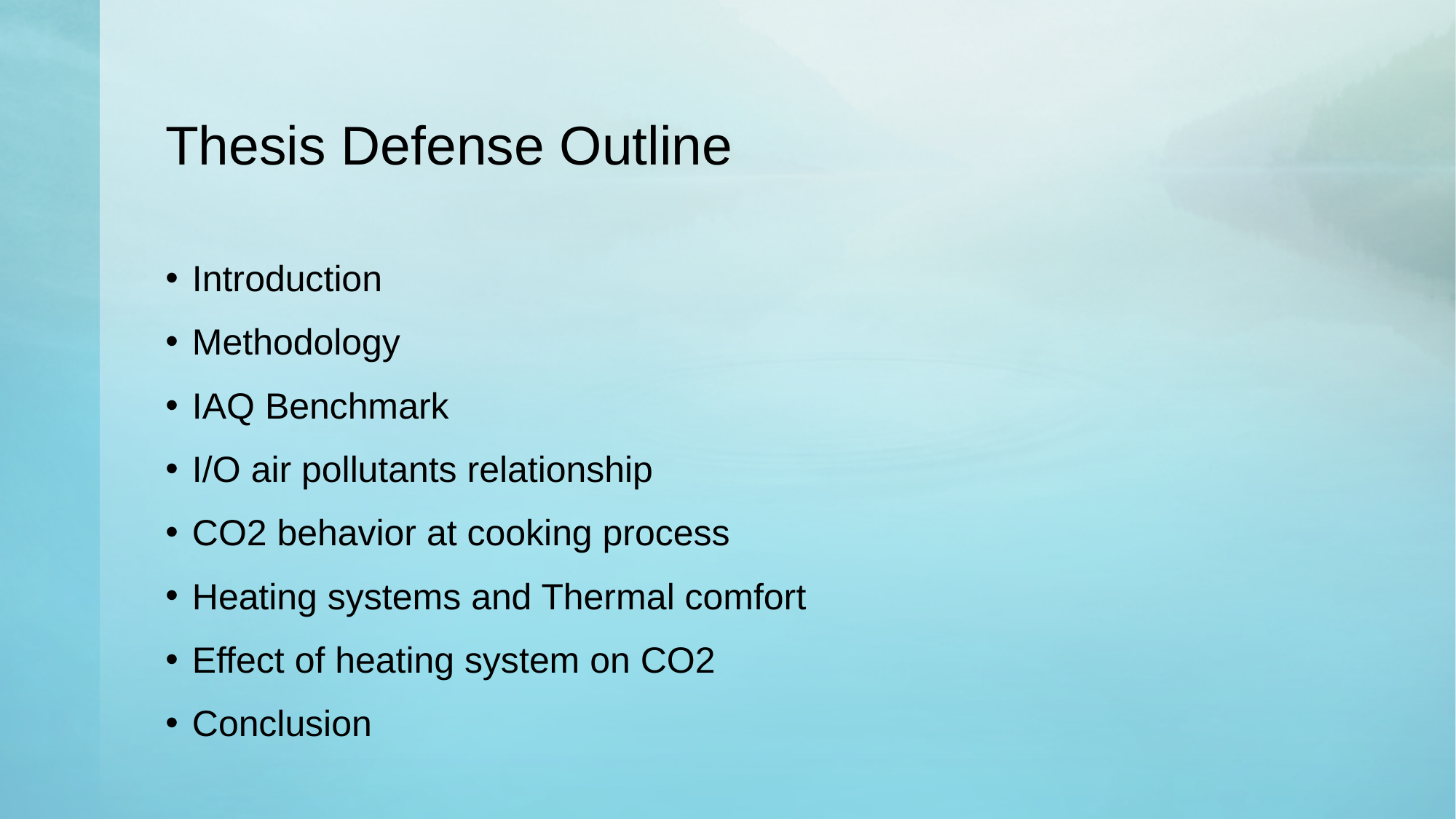

# Thesis Defense Outline
Introduction
Methodology
IAQ Benchmark
I/O air pollutants relationship
CO2 behavior at cooking process
Heating systems and Thermal comfort
Effect of heating system on CO2
Conclusion